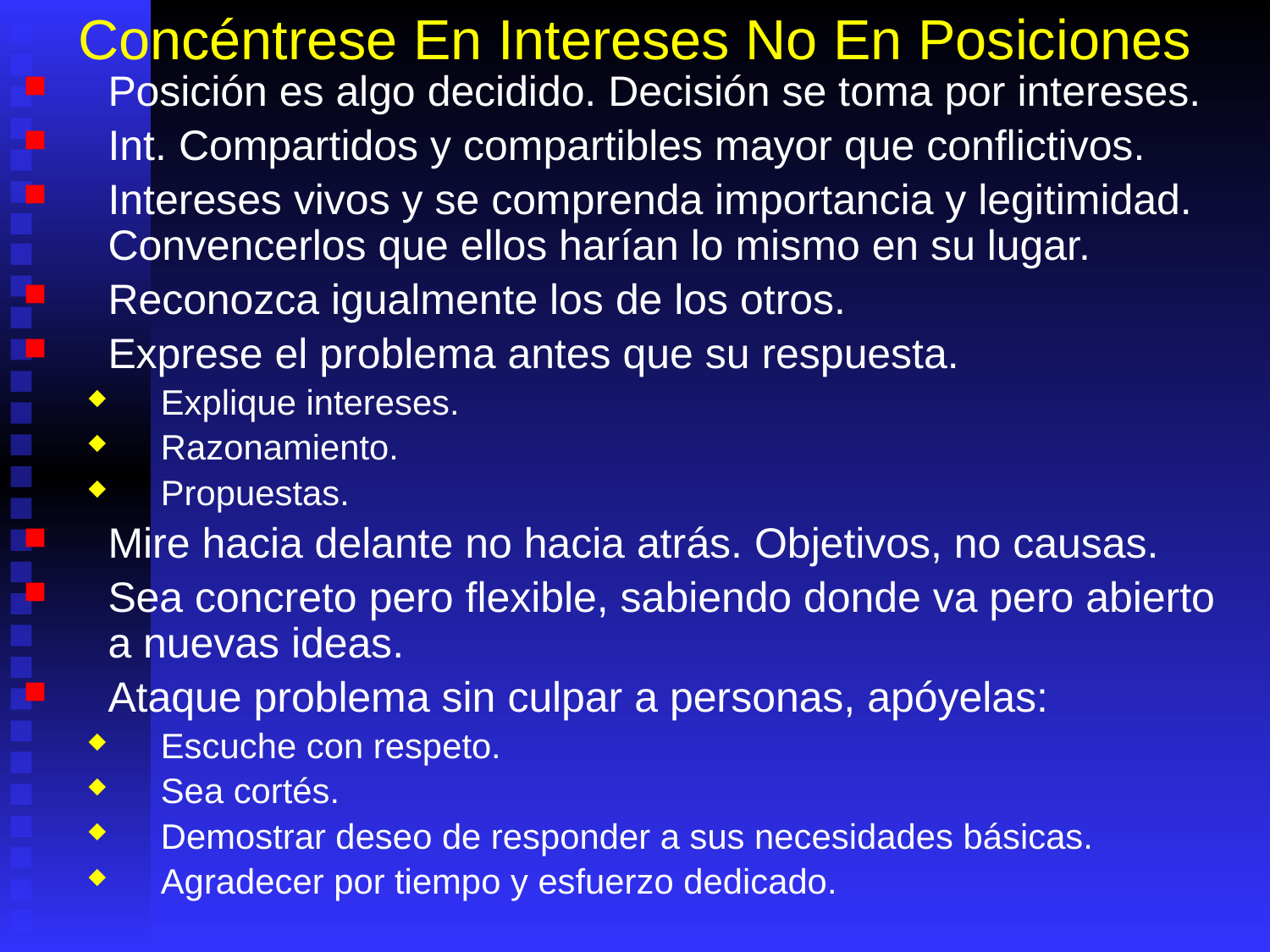

# Concéntrese En Intereses No En Posiciones
Posición es algo decidido. Decisión se toma por intereses.
Int. Compartidos y compartibles mayor que conflictivos.
Intereses vivos y se comprenda importancia y legitimidad. Convencerlos que ellos harían lo mismo en su lugar.
Reconozca igualmente los de los otros.
Exprese el problema antes que su respuesta.
Explique intereses.
Razonamiento.
Propuestas.
Mire hacia delante no hacia atrás. Objetivos, no causas.
Sea concreto pero flexible, sabiendo donde va pero abierto a nuevas ideas.
Ataque problema sin culpar a personas, apóyelas:
Escuche con respeto.
Sea cortés.
Demostrar deseo de responder a sus necesidades básicas.
Agradecer por tiempo y esfuerzo dedicado.